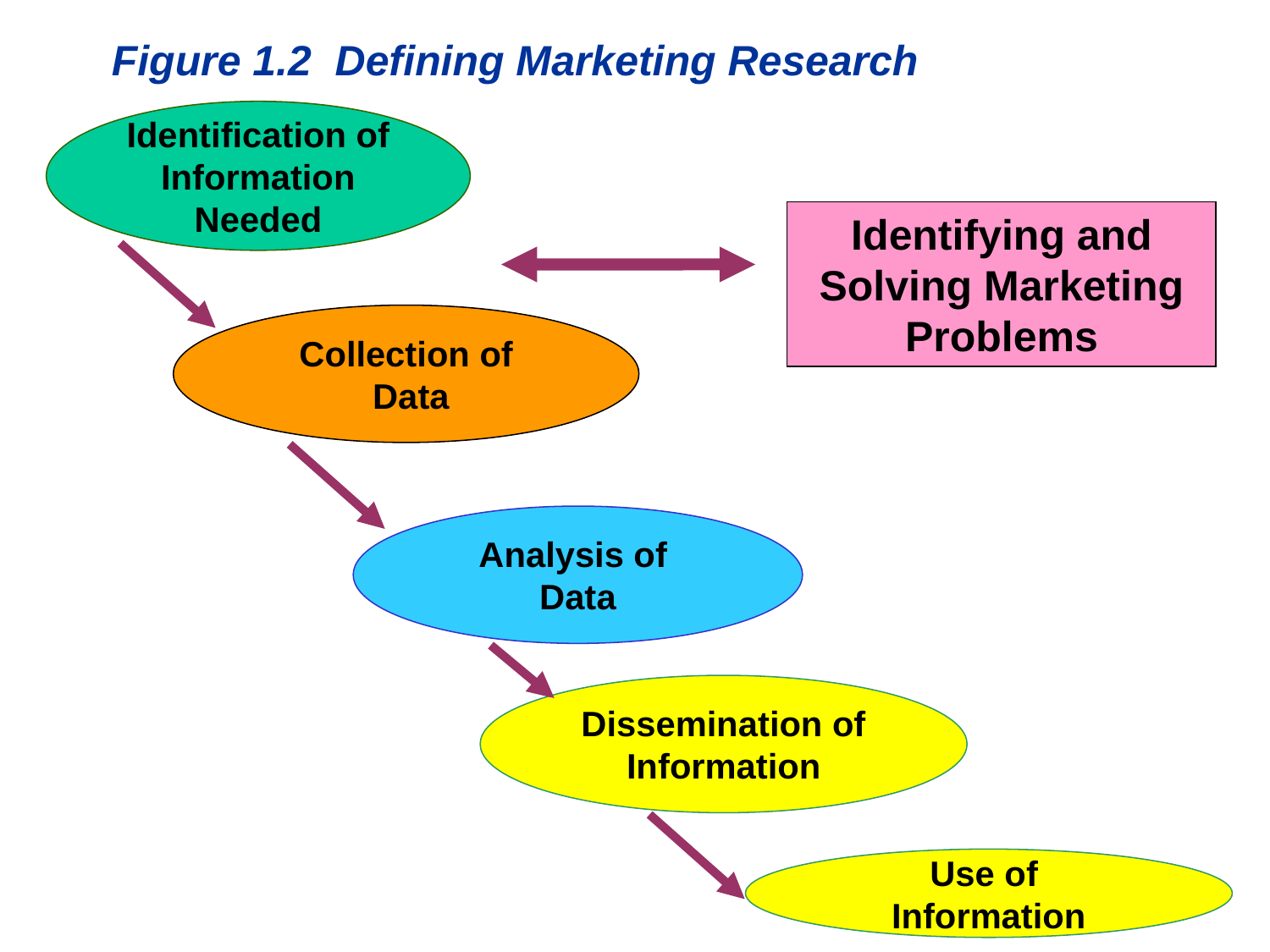

Figure 1.2  Defining Marketing Research
Identification of Information Needed
Identifying and Solving Marketing Problems

Collection of
 Data

Analysis of
Data

Dissemination of Information

Use of
Information